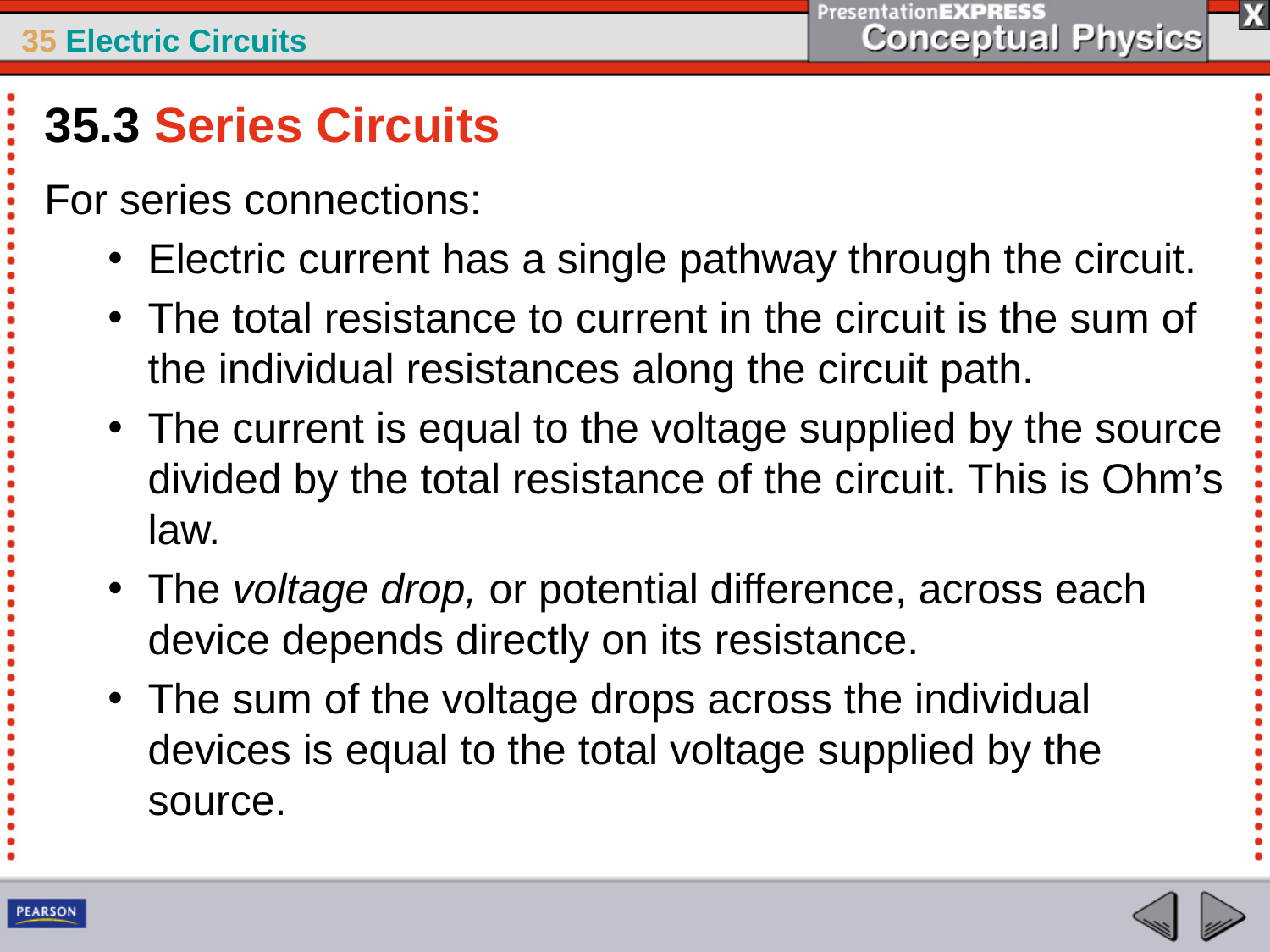

35.3 Series Circuits
For series connections:
Electric current has a single pathway through the circuit.
The total resistance to current in the circuit is the sum of the individual resistances along the circuit path.
The current is equal to the voltage supplied by the source divided by the total resistance of the circuit. This is Ohm’s law.
The voltage drop, or potential difference, across each device depends directly on its resistance.
The sum of the voltage drops across the individual devices is equal to the total voltage supplied by the source.